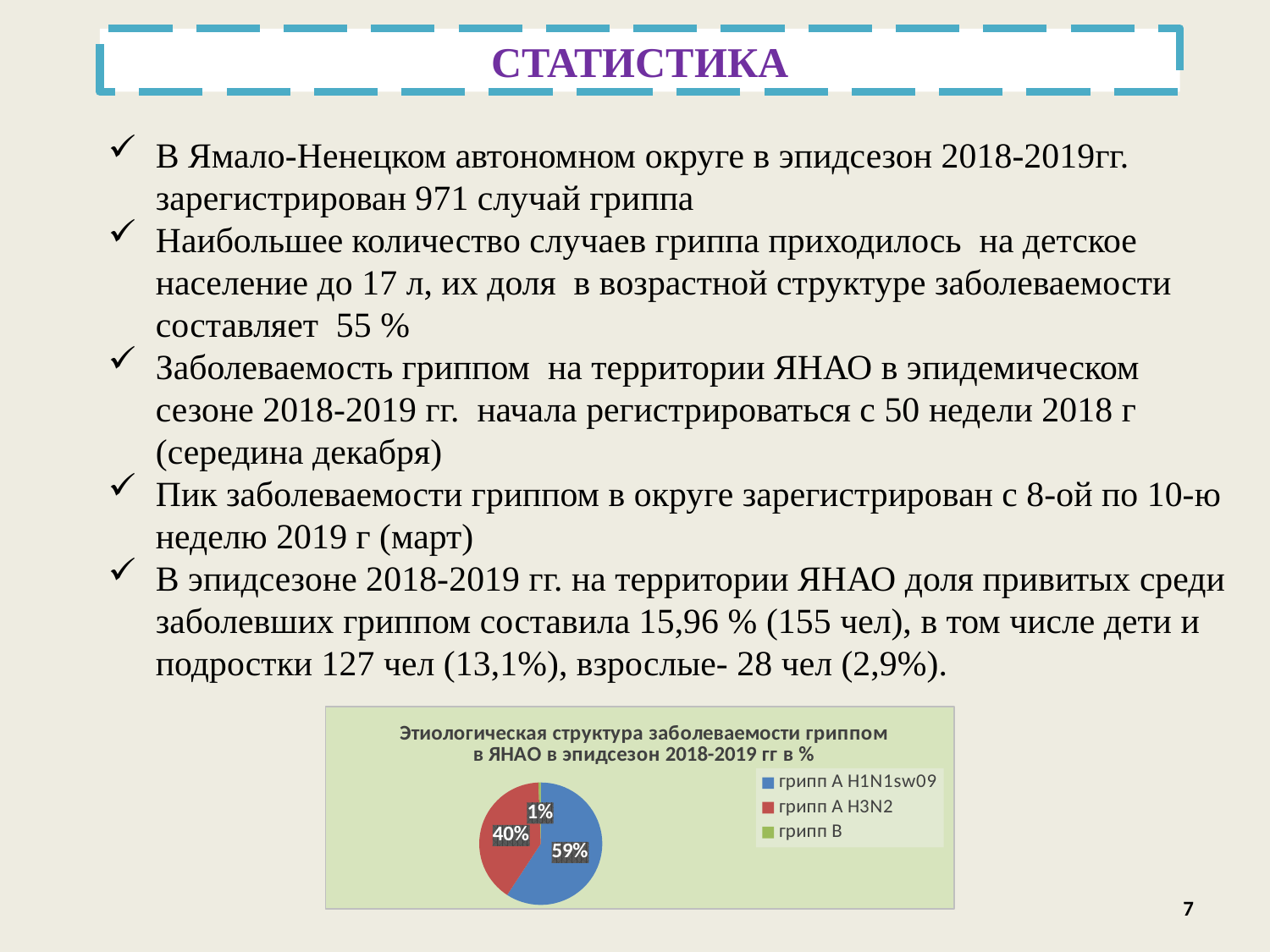

СТАТИСТИКА
В Ямало-Ненецком автономном округе в эпидсезон 2018-2019гг. зарегистрирован 971 случай гриппа
Наибольшее количество случаев гриппа приходилось  на детское население до 17 л, их доля  в возрастной структуре заболеваемости составляет  55 %
Заболеваемость гриппом  на территории ЯНАО в эпидемическом сезоне 2018-2019 гг.  начала регистрироваться с 50 недели 2018 г (середина декабря)
Пик заболеваемости гриппом в округе зарегистрирован с 8-ой по 10-ю неделю 2019 г (март)
В эпидсезоне 2018-2019 гг. на территории ЯНАО доля привитых среди заболевших гриппом составила 15,96 % (155 чел), в том числе дети и подростки 127 чел (13,1%), взрослые- 28 чел (2,9%).

### Chart: Этиологическая структура заболеваемости гриппом в ЯНАО в эпидсезон 2018-2019 гг в %

| Category | Доля в % |
|---|---|
| грипп А Н1N1sw09 | 59.2 |
| грипп А Н3N2 | 40.2 |
| грипп В | 0.6 |
7